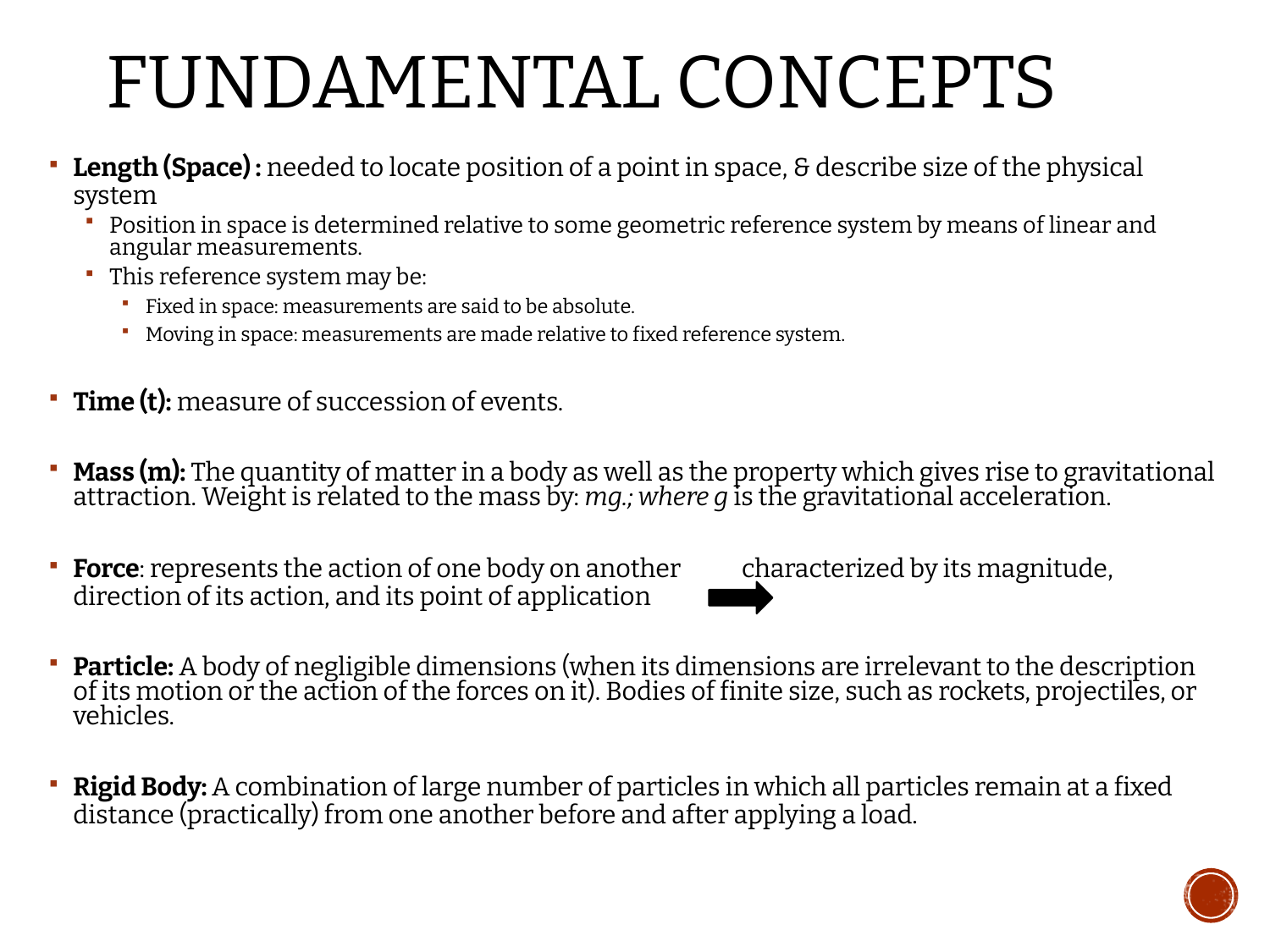

# FUNDAMENTAL Concepts
Length (Space) : needed to locate position of a point in space, & describe size of the physical system
Position in space is determined relative to some geometric reference system by means of linear and angular measurements.
This reference system may be:
Fixed in space: measurements are said to be absolute.
Moving in space: measurements are made relative to fixed reference system.

Time (t): measure of succession of events.

Mass (m): The quantity of matter in a body as well as the property which gives rise to gravitational attraction. Weight is related to the mass by: mg.; where g is the gravitational acceleration.

Force: represents the action of one body on another            characterized by its magnitude, direction of its action, and its point of application

Particle: A body of negligible dimensions (when its dimensions are irrelevant to the description of its motion or the action of the forces on it). Bodies of finite size, such as rockets, projectiles, or vehicles.

Rigid Body: A combination of large number of particles in which all particles remain at a fixed distance (practically) from one another before and after applying a load.